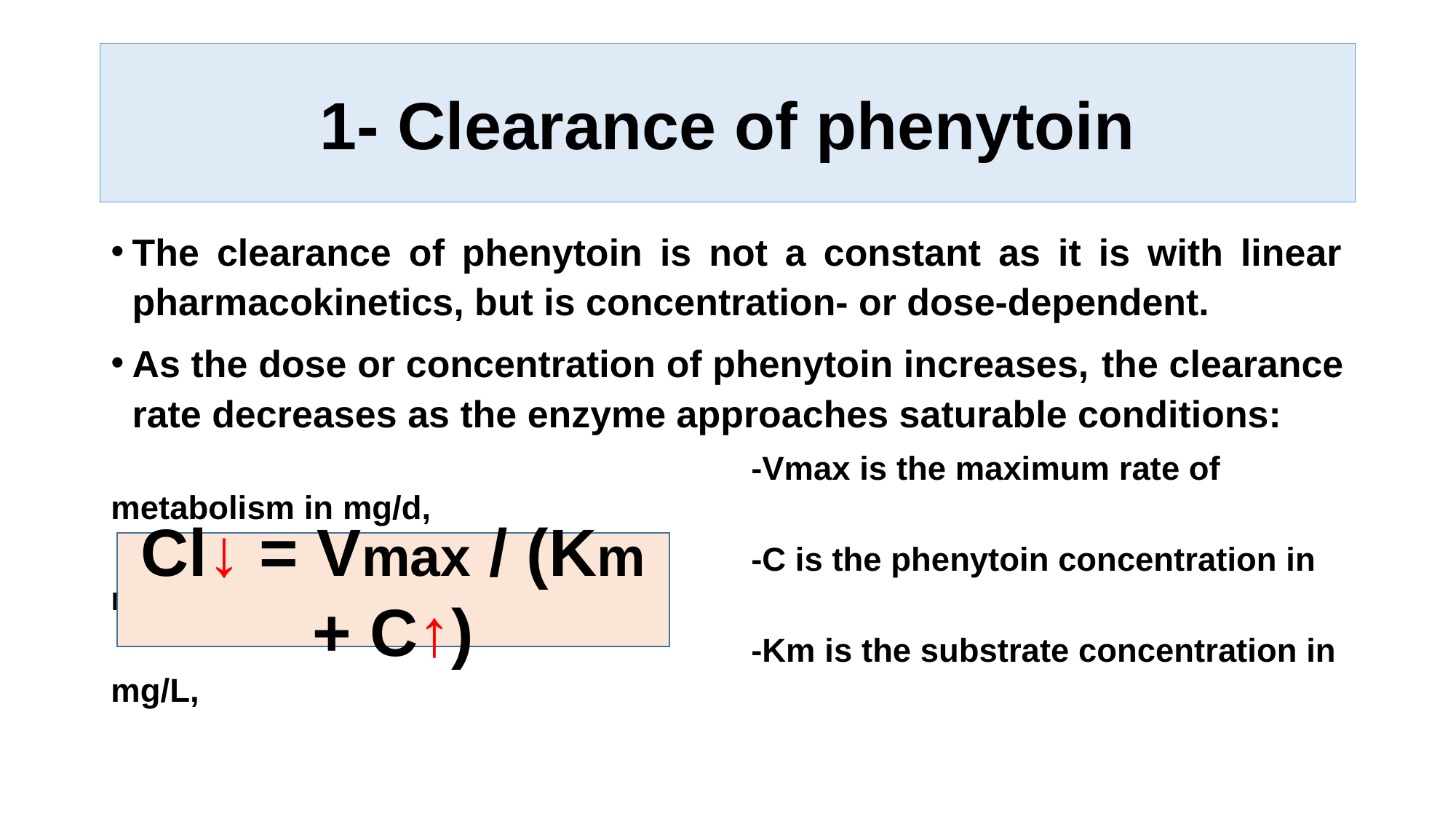

# 1- Clearance of phenytoin
The clearance of phenytoin is not a constant as it is with linear pharmacokinetics, but is concentration- or dose-dependent.
As the dose or concentration of phenytoin increases, the clearance rate decreases as the enzyme approaches saturable conditions:
                                                                     -Vmax is the maximum rate of metabolism in mg/d,
                                                                     -C is the phenytoin concentration in mg/L,
                                                                     -Km is the substrate concentration in mg/L,

Cl↓ = Vmax / (Km + C↑)